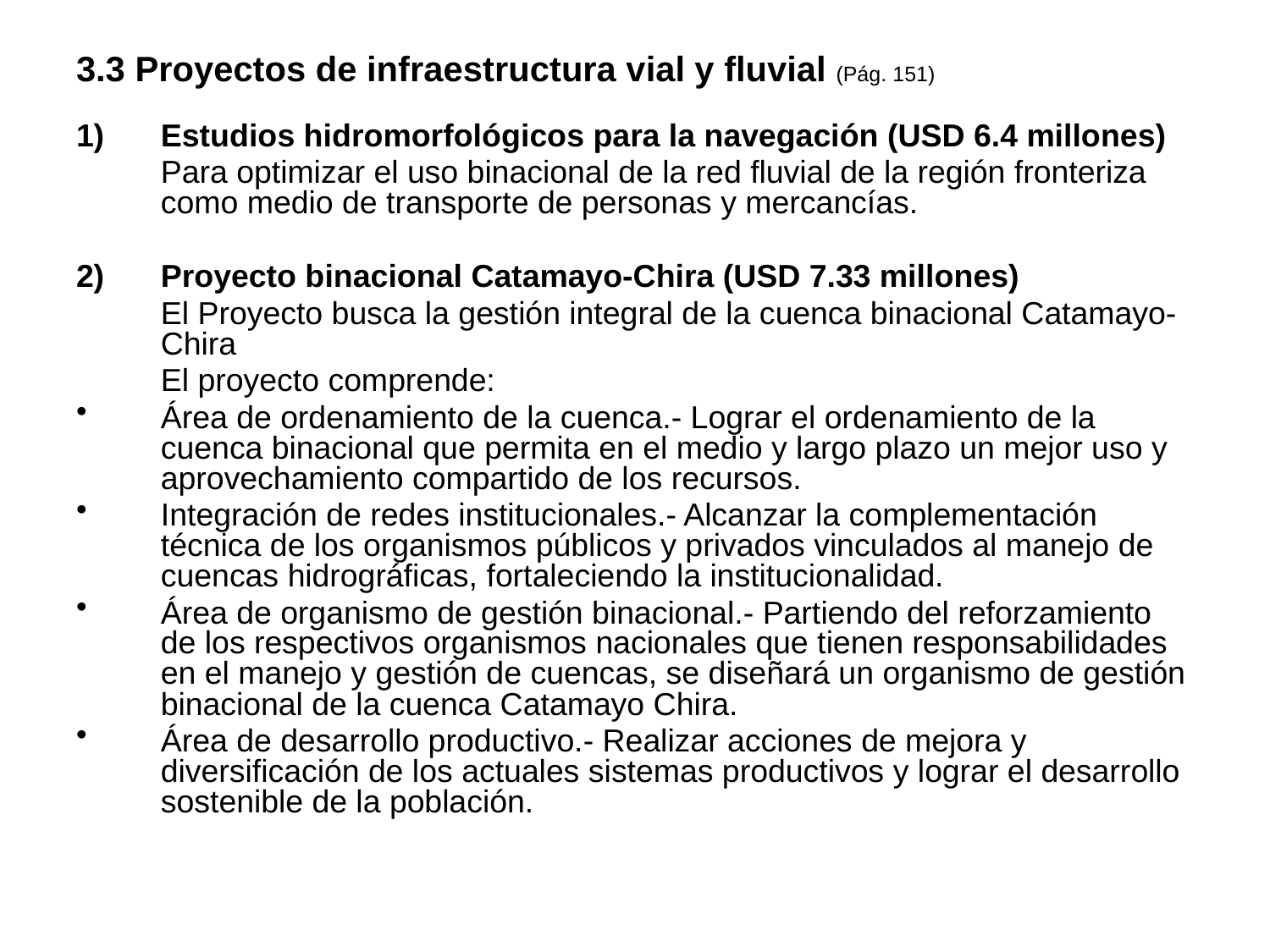

# 3.3 Proyectos de infraestructura vial y fluvial (Pág. 151)
1)	Estudios hidromorfológicos para la navegación (USD 6.4 millones)
	Para optimizar el uso binacional de la red fluvial de la región fronteriza como medio de transporte de personas y mercancías.

2)	Proyecto binacional Catamayo-Chira (USD 7.33 millones)
	El Proyecto busca la gestión integral de la cuenca binacional Catamayo-Chira
	El proyecto comprende:
Área de ordenamiento de la cuenca.- Lograr el ordenamiento de la cuenca binacional que permita en el medio y largo plazo un mejor uso y aprovechamiento compartido de los recursos.
Integración de redes institucionales.- Alcanzar la complementación técnica de los organismos públicos y privados vinculados al manejo de cuencas hidrográficas, fortaleciendo la institucionalidad.
Área de organismo de gestión binacional.- Partiendo del reforzamiento de los respectivos organismos nacionales que tienen responsabilidades en el manejo y gestión de cuencas, se diseñará un organismo de gestión binacional de la cuenca Catamayo Chira.
Área de desarrollo productivo.- Realizar acciones de mejora y diversificación de los actuales sistemas productivos y lograr el desarrollo sostenible de la población.